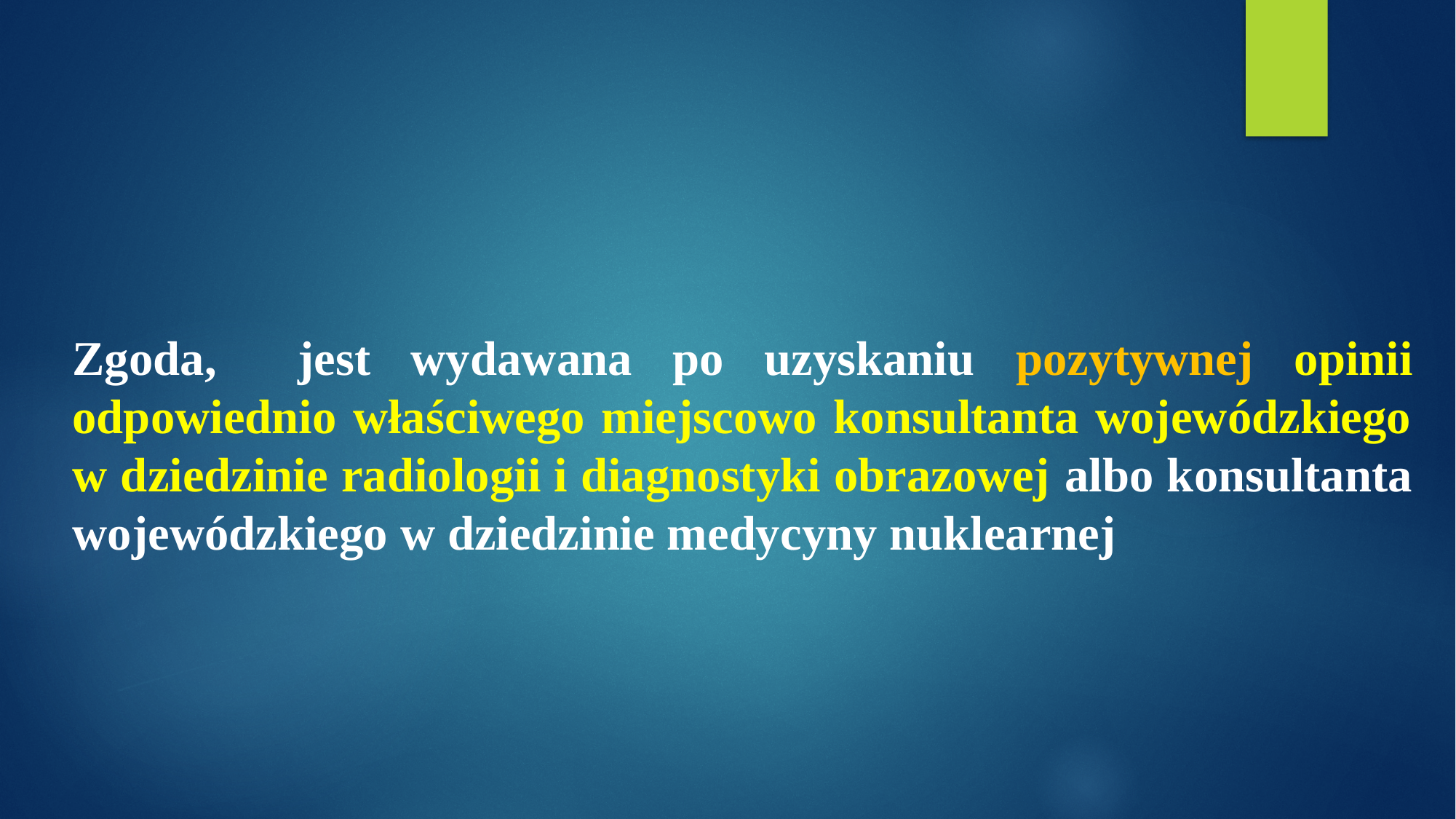

Zgoda,  jest wydawana po uzyskaniu pozytywnej opinii odpowiednio właściwego miejscowo konsultanta wojewódzkiego w dziedzinie radiologii i diagnostyki obrazowej albo konsultanta wojewódzkiego w dziedzinie medycyny nuklearnej